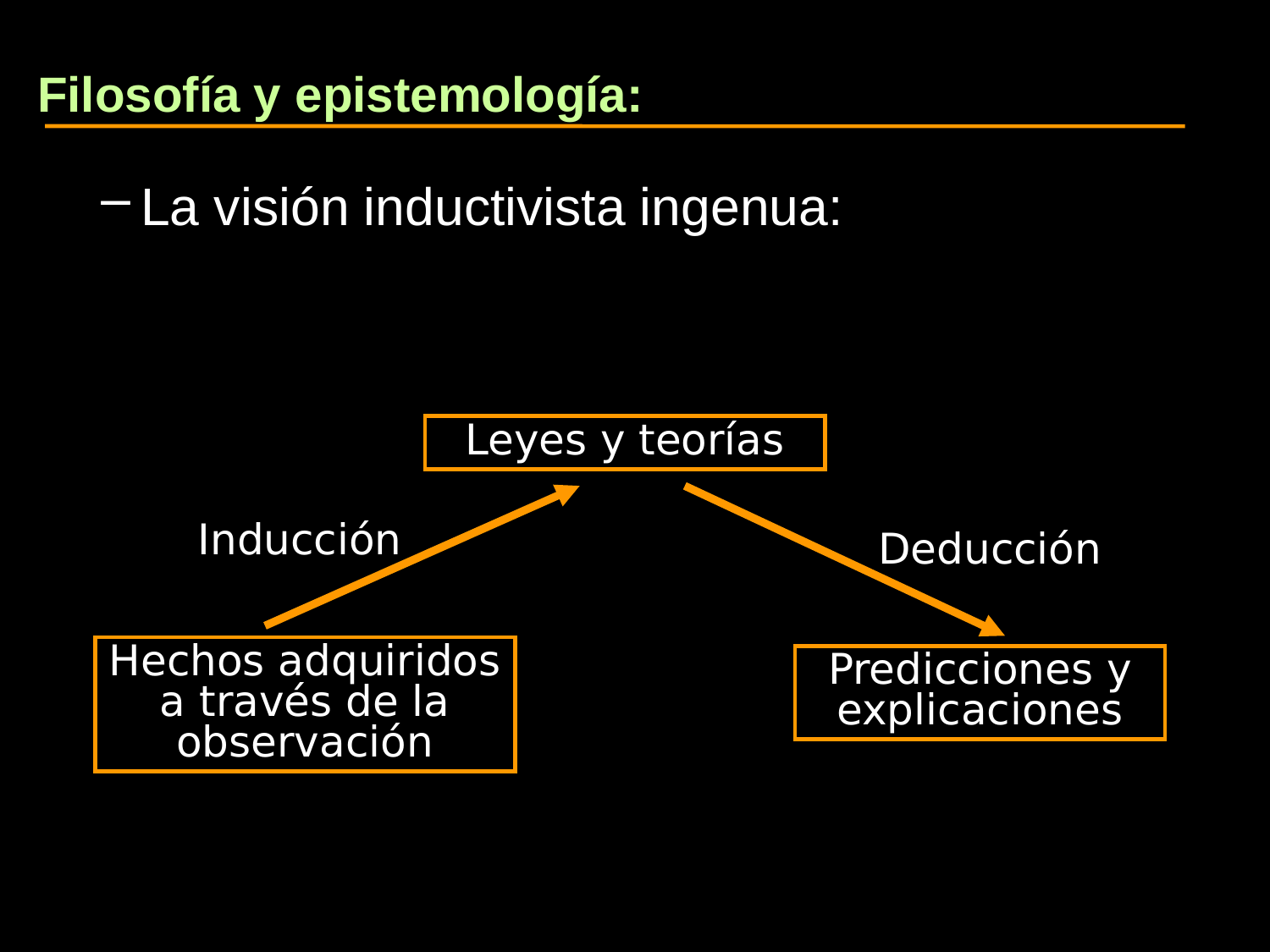

Filosofía y epistemología:

La visión inductivista ingenua:
Leyes y teorías

Inducción
Deducción
Hechos adquiridos a través de la observación
Predicciones y explicaciones